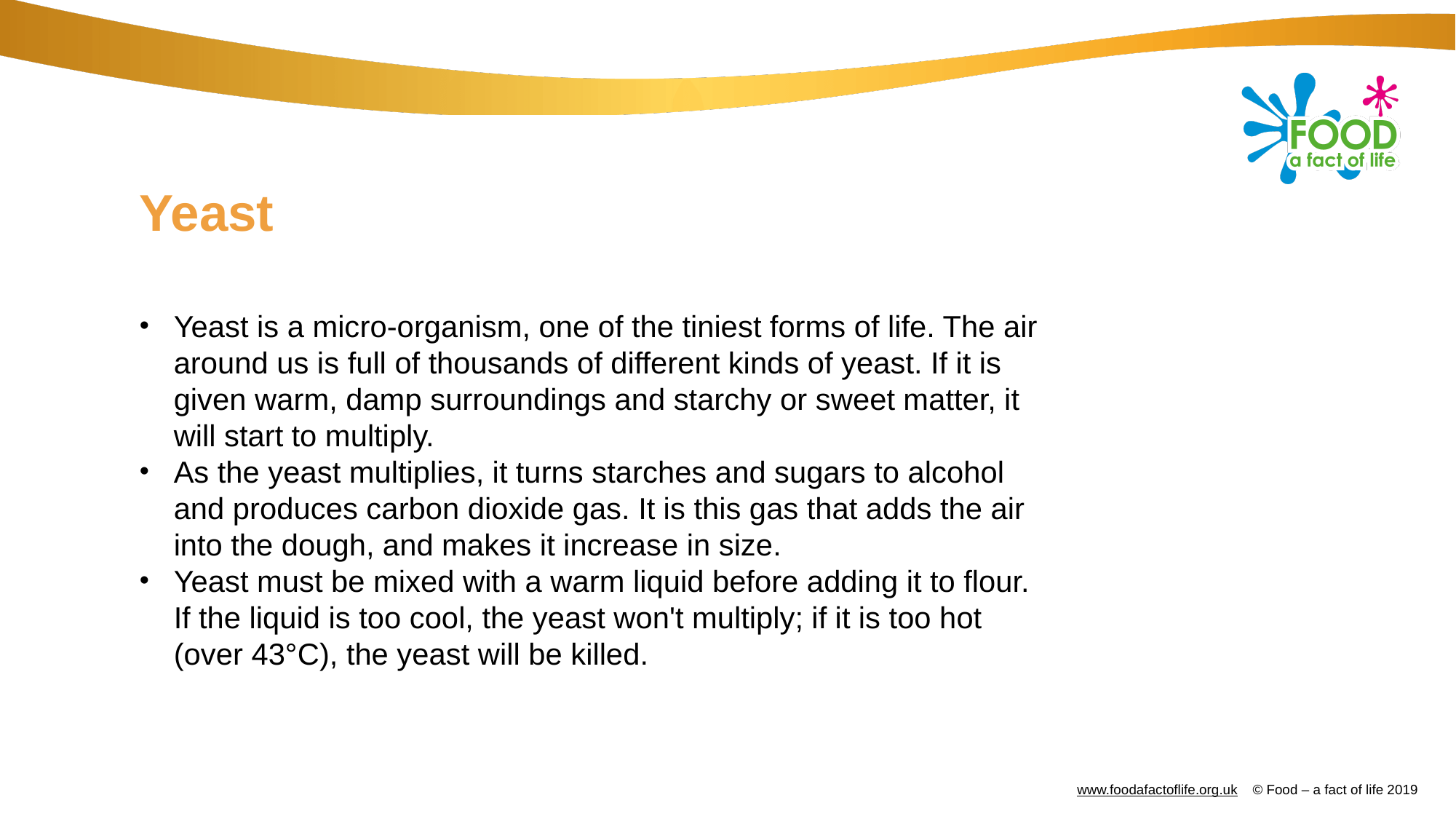

# Yeast
Yeast is a micro-organism, one of the tiniest forms of life. The air around us is full of thousands of different kinds of yeast. If it is given warm, damp surroundings and starchy or sweet matter, it will start to multiply.
As the yeast multiplies, it turns starches and sugars to alcohol and produces carbon dioxide gas. It is this gas that adds the air into the dough, and makes it increase in size.
Yeast must be mixed with a warm liquid before adding it to flour. If the liquid is too cool, the yeast won't multiply; if it is too hot (over 43°C), the yeast will be killed.